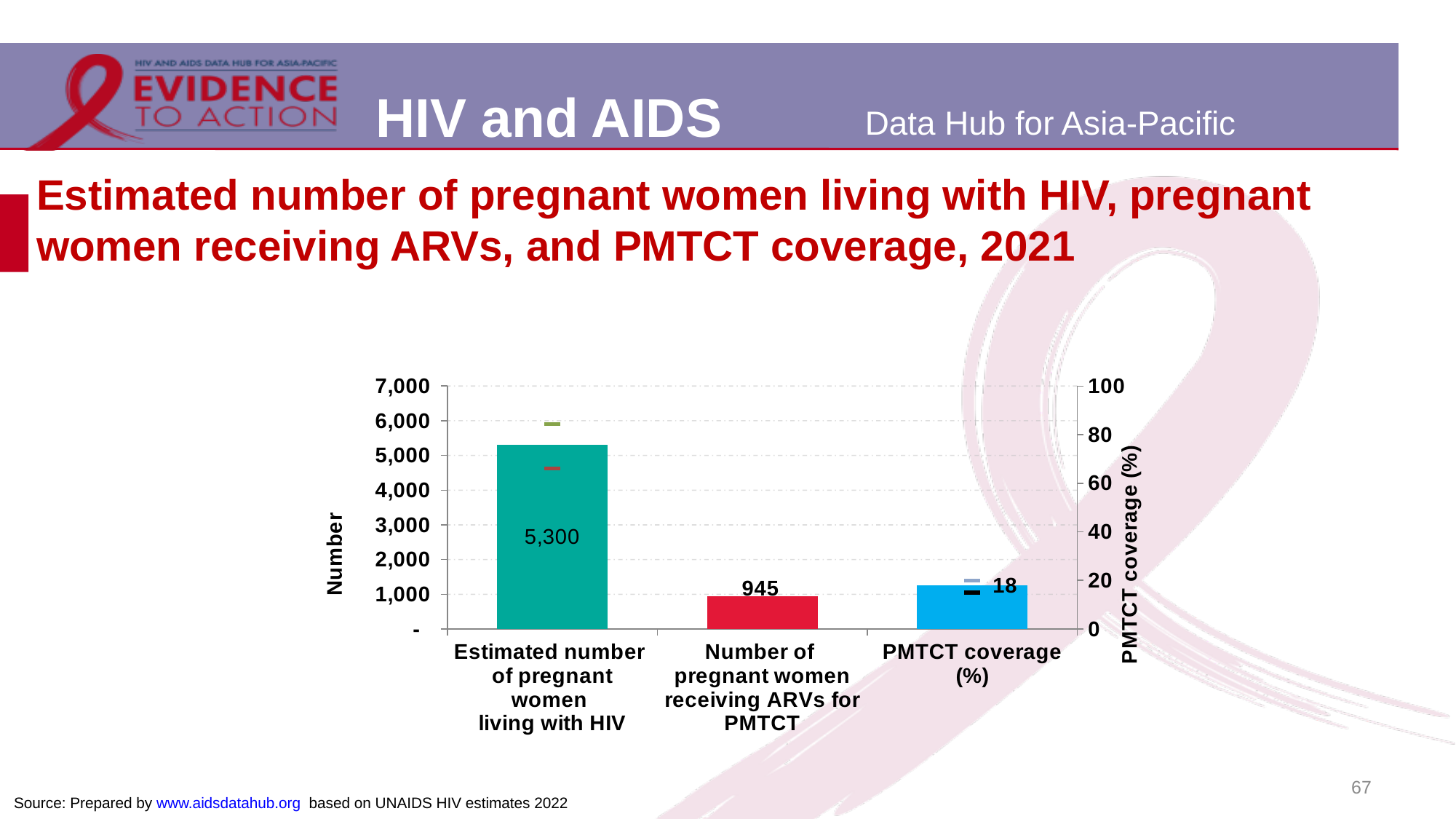

# Estimated number of pregnant women living with HIV, pregnant women receiving ARVs, and PMTCT coverage, 2021

### Chart

| Category | Estimate | children (0-14 yr) receiving ARVs | Estimated ART coverage | Lower estimate | Upper estimate | ART Lower estimate | ART Upper estimate |
|---|---|---|---|---|---|---|---|
| Estimated number
of pregnant women
living with HIV | 5309.0 | None | None | 4620.0 | 5906.0 | None | None |
| Number of
pregnant women
receiving ARVs for PMTCT | None | 945.0 | None | None | None | None | None |
| PMTCT coverage (%) | None | None | 18.0 | None | None | 15.0 | 20.0 |
67
Source: Prepared by www.aidsdatahub.org  based on UNAIDS HIV estimates 2022